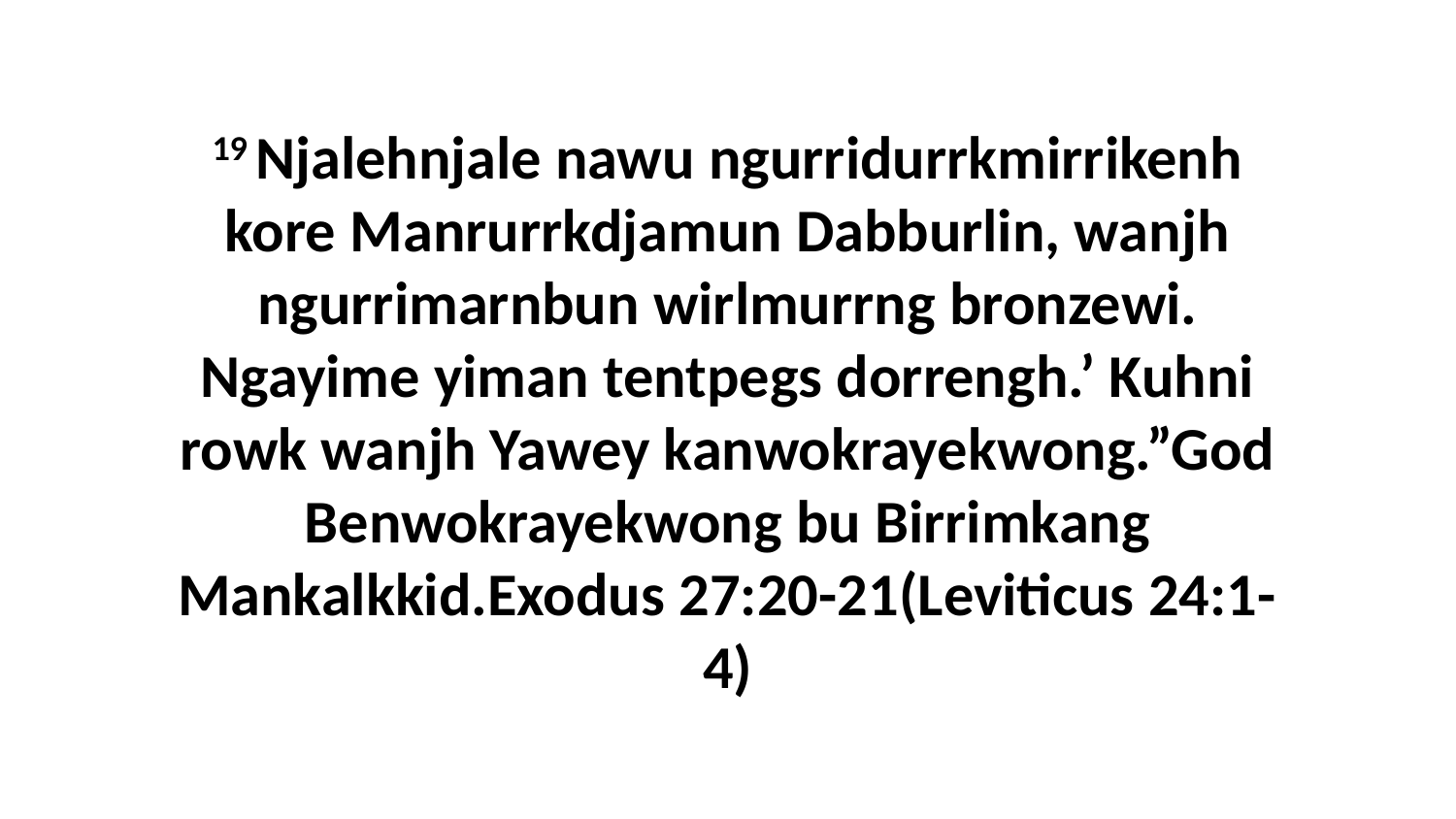

19 Njalehnjale nawu ngurridurrkmirrikenh kore Manrurrkdjamun Dabburlin, wanjh ngurrimarnbun wirlmurrng bronzewi. Ngayime yiman tentpegs dorrengh.’ Kuhni rowk wanjh Yawey kanwokrayekwong.”God Benwokrayekwong bu Birrimkang Mankalkkid.Exodus 27:20-21(Leviticus 24:1-4)